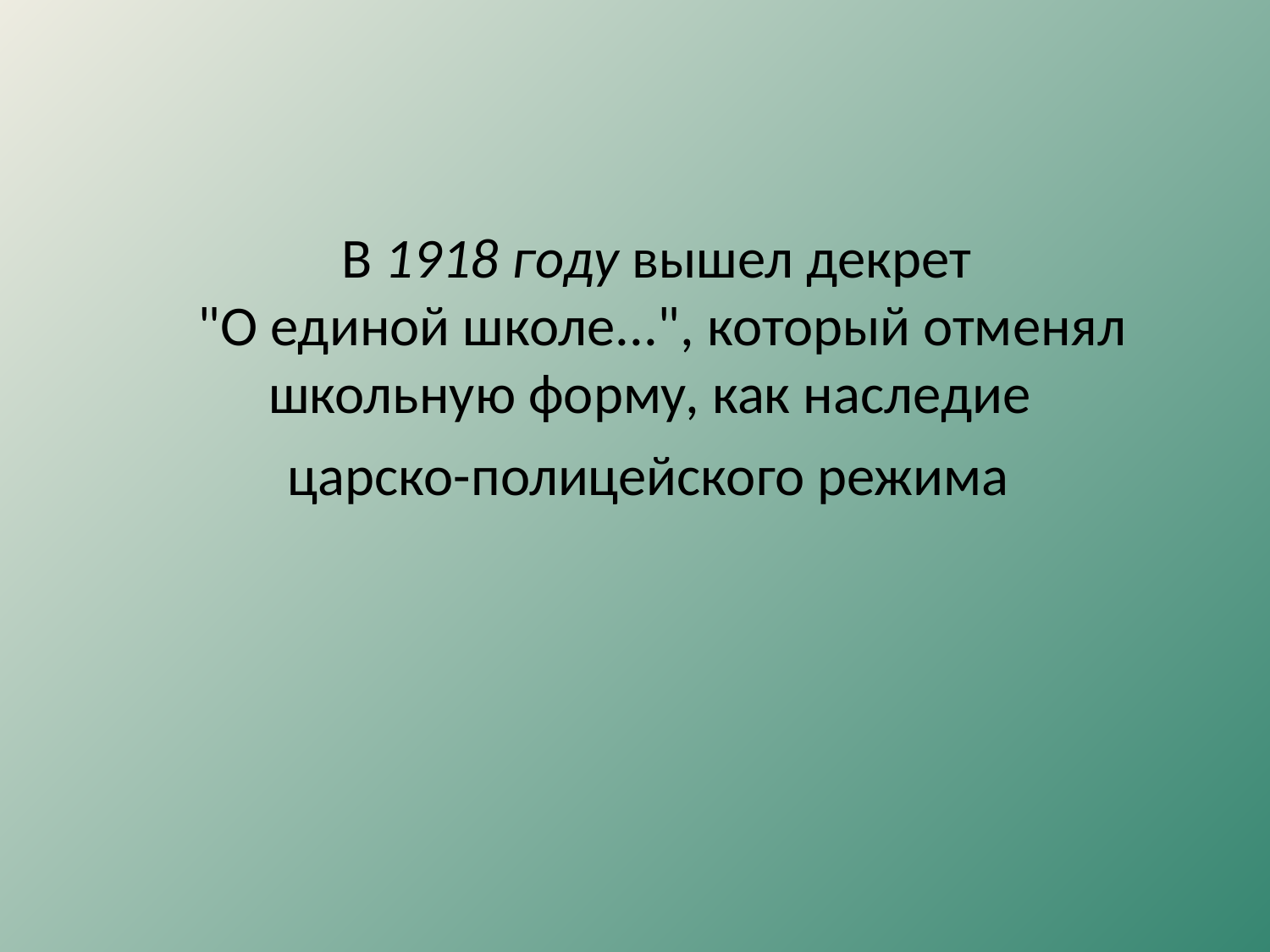

# В 1918 году вышел декрет "О единой школе...", который отменял школьную форму, как наследие царско-полицейского режима